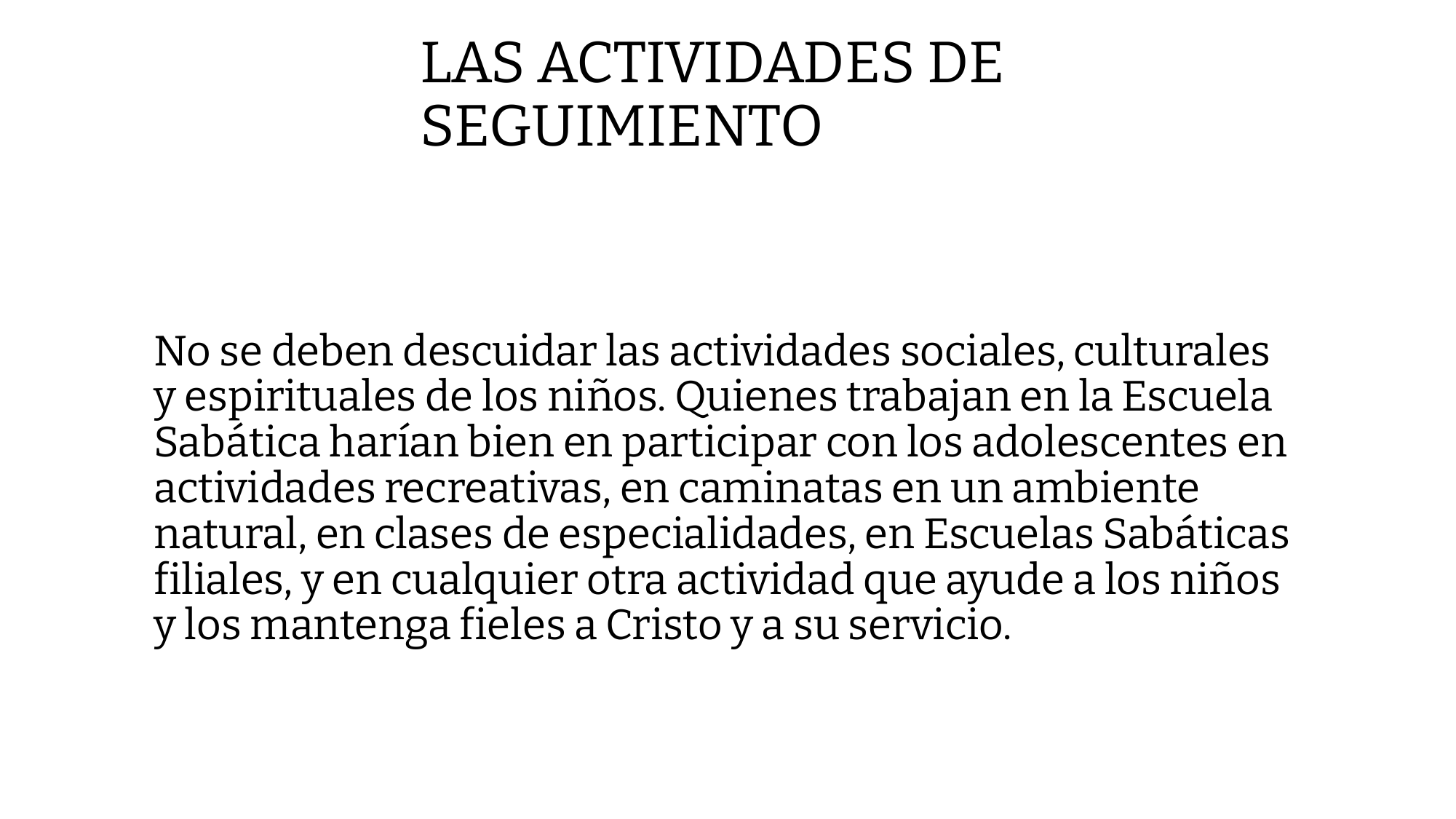

# Las actividades de seguimiento
No se deben descuidar las actividades sociales, culturales y espirituales de los niños. Quienes trabajan en la Escuela Sabática harían bien en participar con los adolescentes en actividades recreativas, en caminatas en un ambiente natural, en clases de especialidades, en Escuelas Sabáticas filiales, y en cualquier otra actividad que ayude a los niños y los mantenga fieles a Cristo y a su servicio.